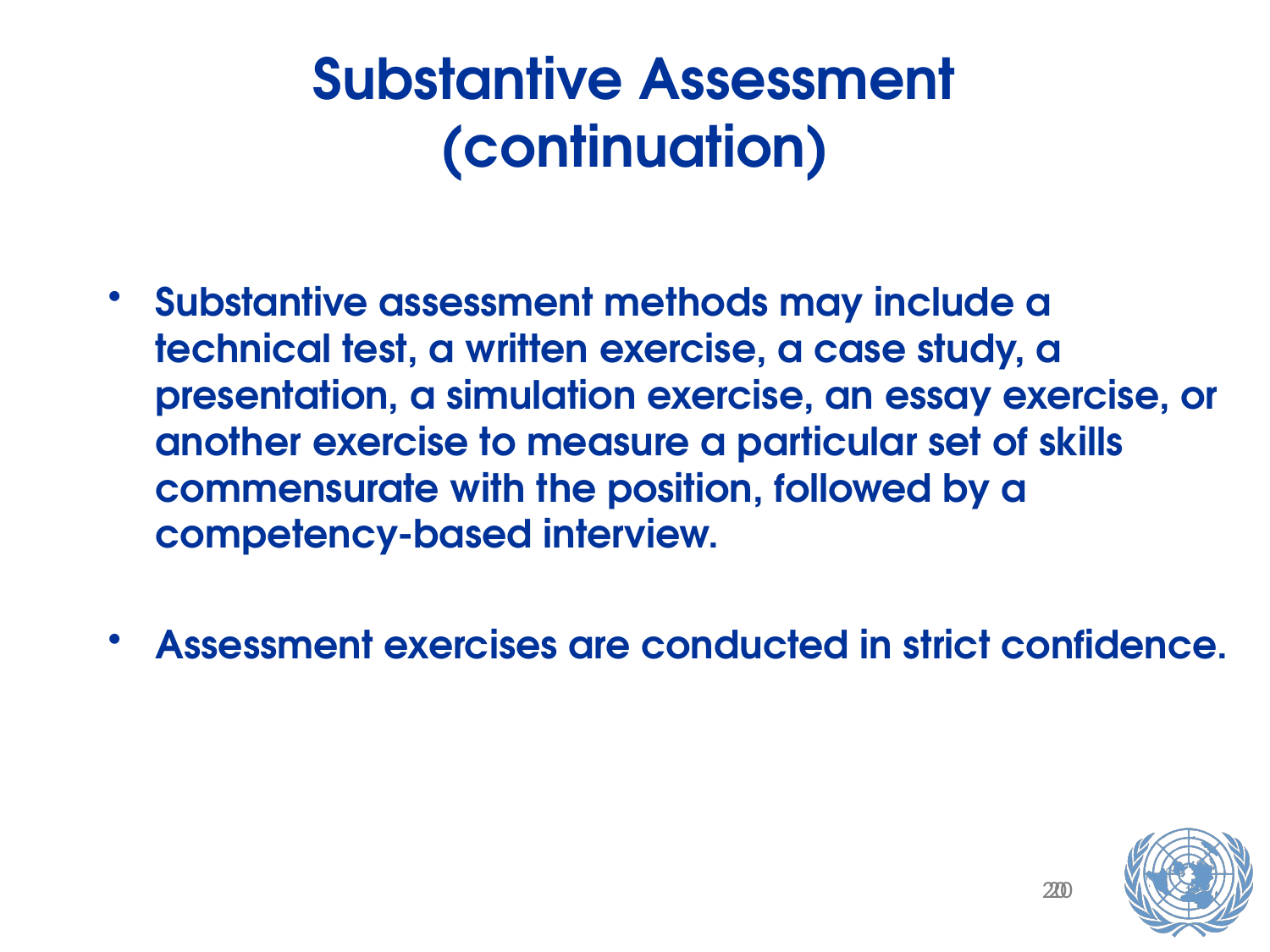

Substantive Assessment
(continuation)

Substantive assessment methods may include a technical test, a written exercise, a case study, a presentation, a simulation exercise, an essay exercise, or another exercise to measure a particular set of skills commensurate with the position, followed by a competency-based interview.

Assessment exercises are conducted in strict confidence.
20
20